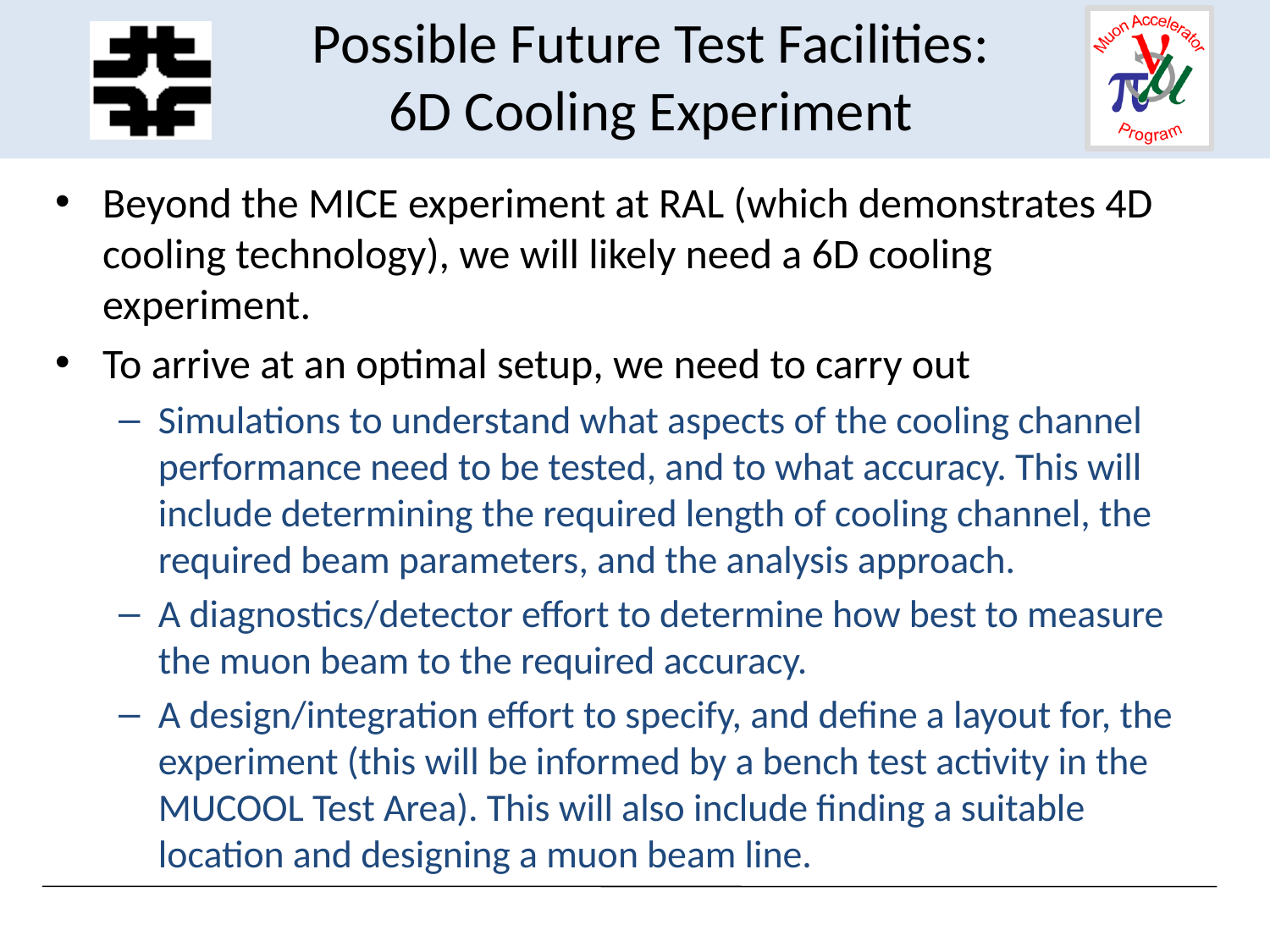

# Possible Future Test Facilities: 6D Cooling Experiment
Beyond the MICE experiment at RAL (which demonstrates 4D cooling technology), we will likely need a 6D cooling experiment.
To arrive at an optimal setup, we need to carry out
Simulations to understand what aspects of the cooling channel performance need to be tested, and to what accuracy. This will include determining the required length of cooling channel, the required beam parameters, and the analysis approach.
A diagnostics/detector effort to determine how best to measure the muon beam to the required accuracy.
A design/integration effort to specify, and define a layout for, the experiment (this will be informed by a bench test activity in the MUCOOL Test Area). This will also include finding a suitable location and designing a muon beam line.